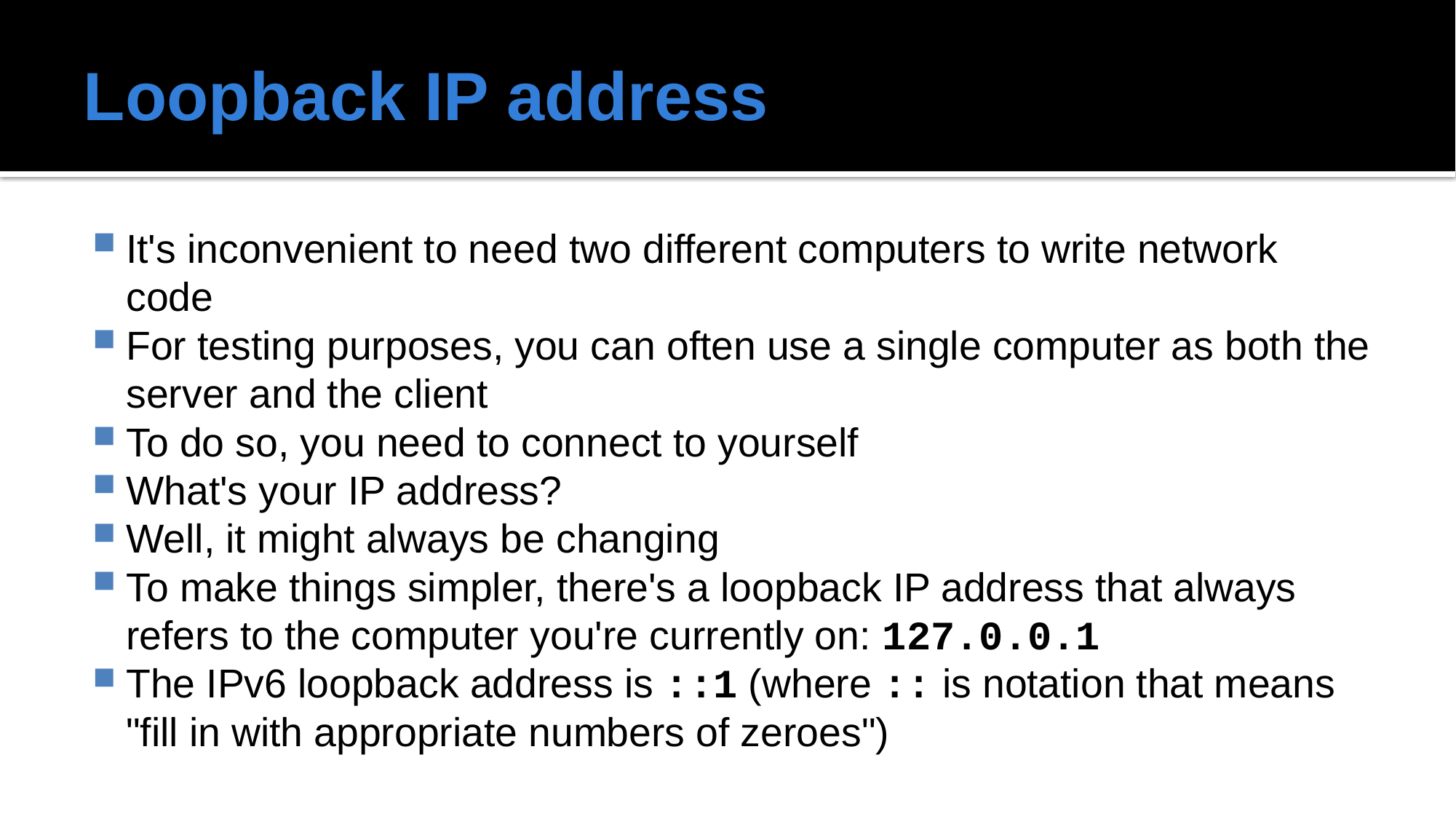

# Loopback IP address
It's inconvenient to need two different computers to write network code
For testing purposes, you can often use a single computer as both the server and the client
To do so, you need to connect to yourself
What's your IP address?
Well, it might always be changing
To make things simpler, there's a loopback IP address that always refers to the computer you're currently on: 127.0.0.1
The IPv6 loopback address is ::1 (where :: is notation that means "fill in with appropriate numbers of zeroes")